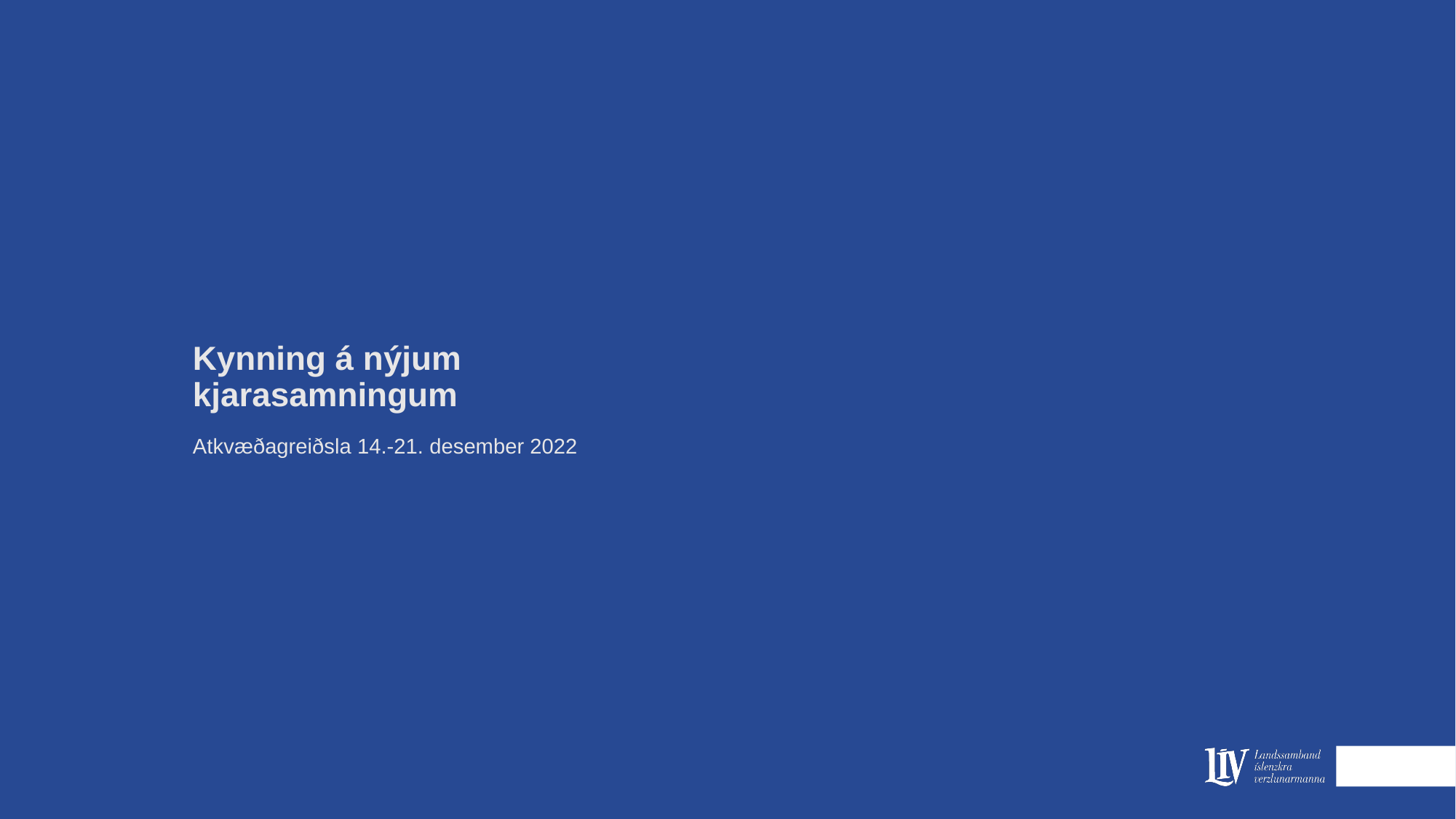

# Kynning á nýjum kjarasamningum
Atkvæðagreiðsla 14.-21. desember 2022